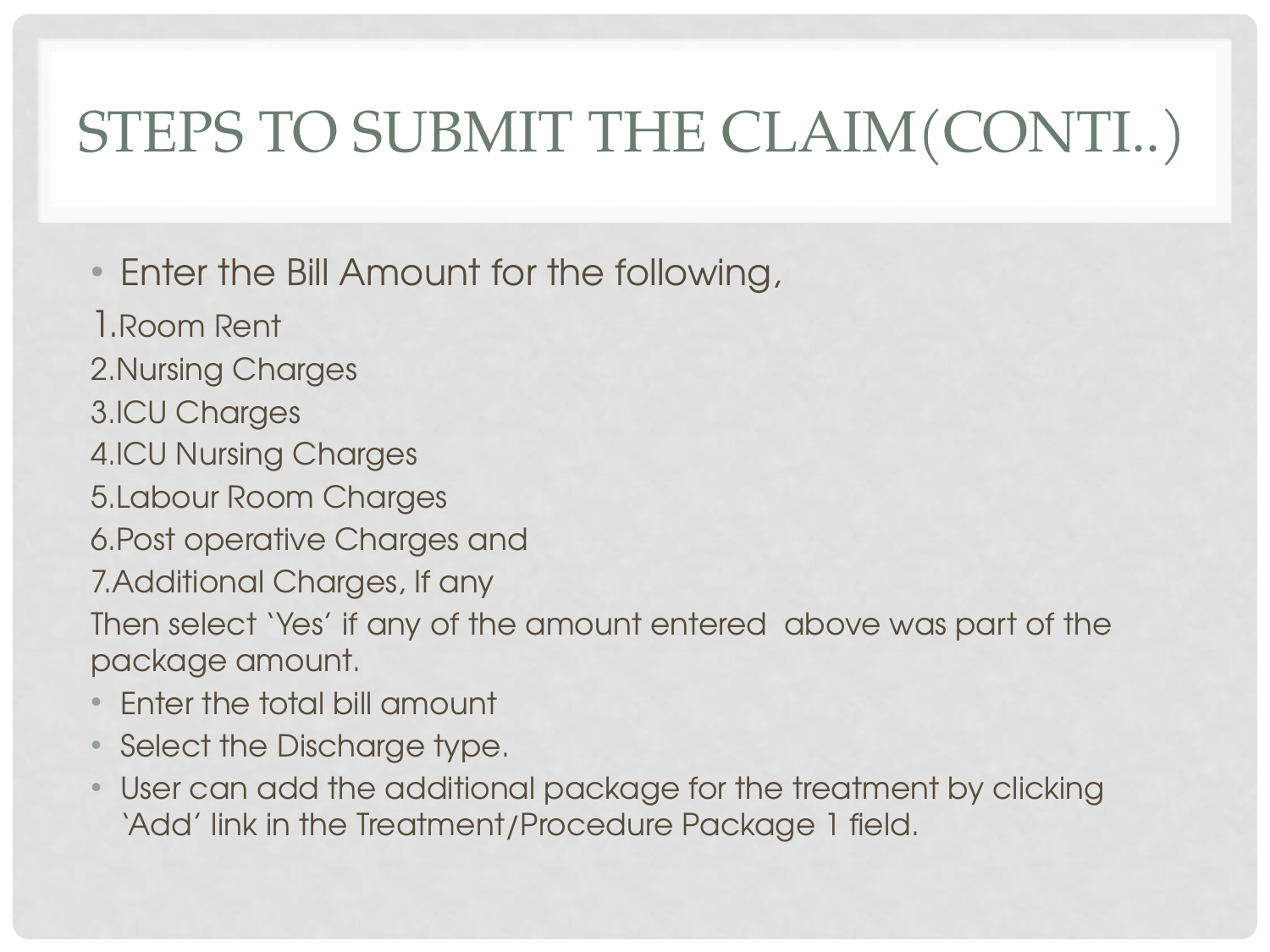

# Steps to submit the claim(conti..)
Enter the Bill Amount for the following,
	1.Room Rent
	2.Nursing Charges
	3.ICU Charges
	4.ICU Nursing Charges
	5.Labour Room Charges
	6.Post operative Charges and
	7.Additional Charges, If any
	Then select ‘Yes’ if any of the amount entered  above was part of the package amount.
Enter the total bill amount
Select the Discharge type.
User can add the additional package for the treatment by clicking ‘Add’ link in the Treatment/Procedure Package 1 field.